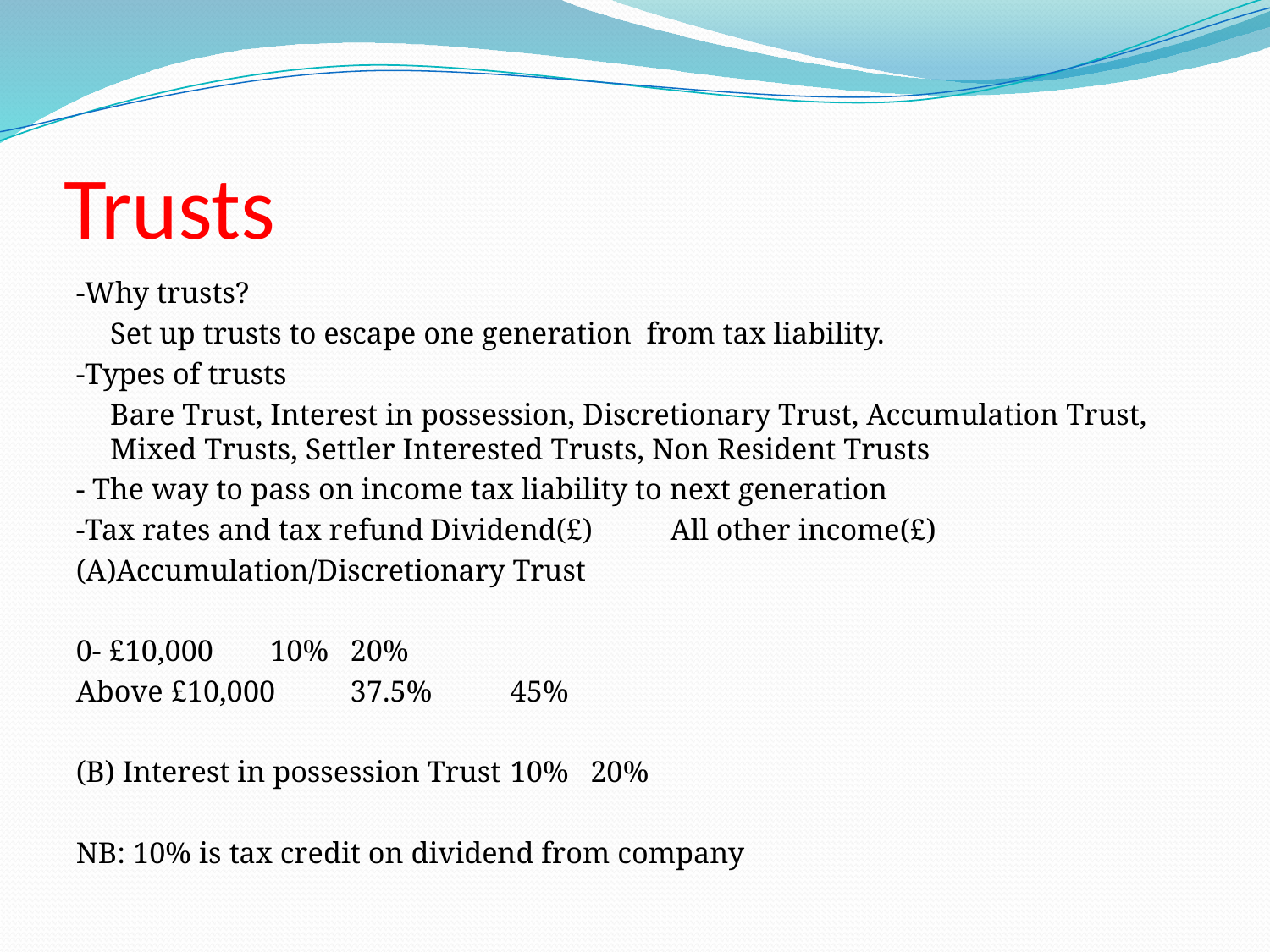

# Trusts
-Why trusts?
	Set up trusts to escape one generation  from tax liability.
-Types of trusts
	Bare Trust, Interest in possession, Discretionary Trust, Accumulation Trust, Mixed Trusts, Settler Interested Trusts, Non Resident Trusts
- The way to pass on income tax liability to next generation
-Tax rates and tax refund										Dividend(£)	All other income(£)
(A)Accumulation/Discretionary Trust

0- £10,000			10%		20%
Above £10,000			37.5%		45%

(B) Interest in possession Trust	10%		20%

NB: 10% is tax credit on dividend from company